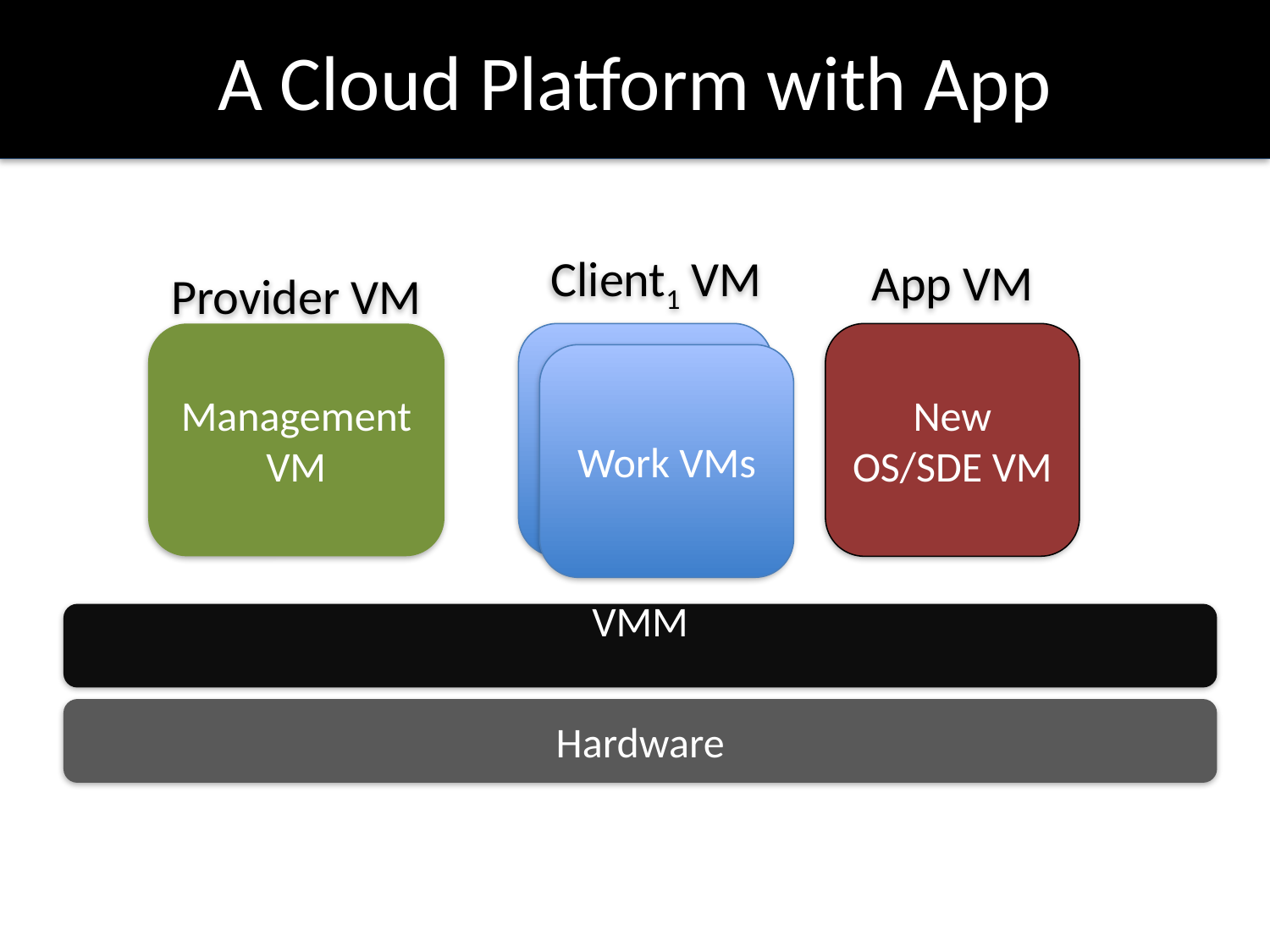

# A Cloud Platform with App
Client1 VM
App VM
Provider VM
Management VM
Work VM
New OS/SDE VM
Work VMs
VMM

Hardware